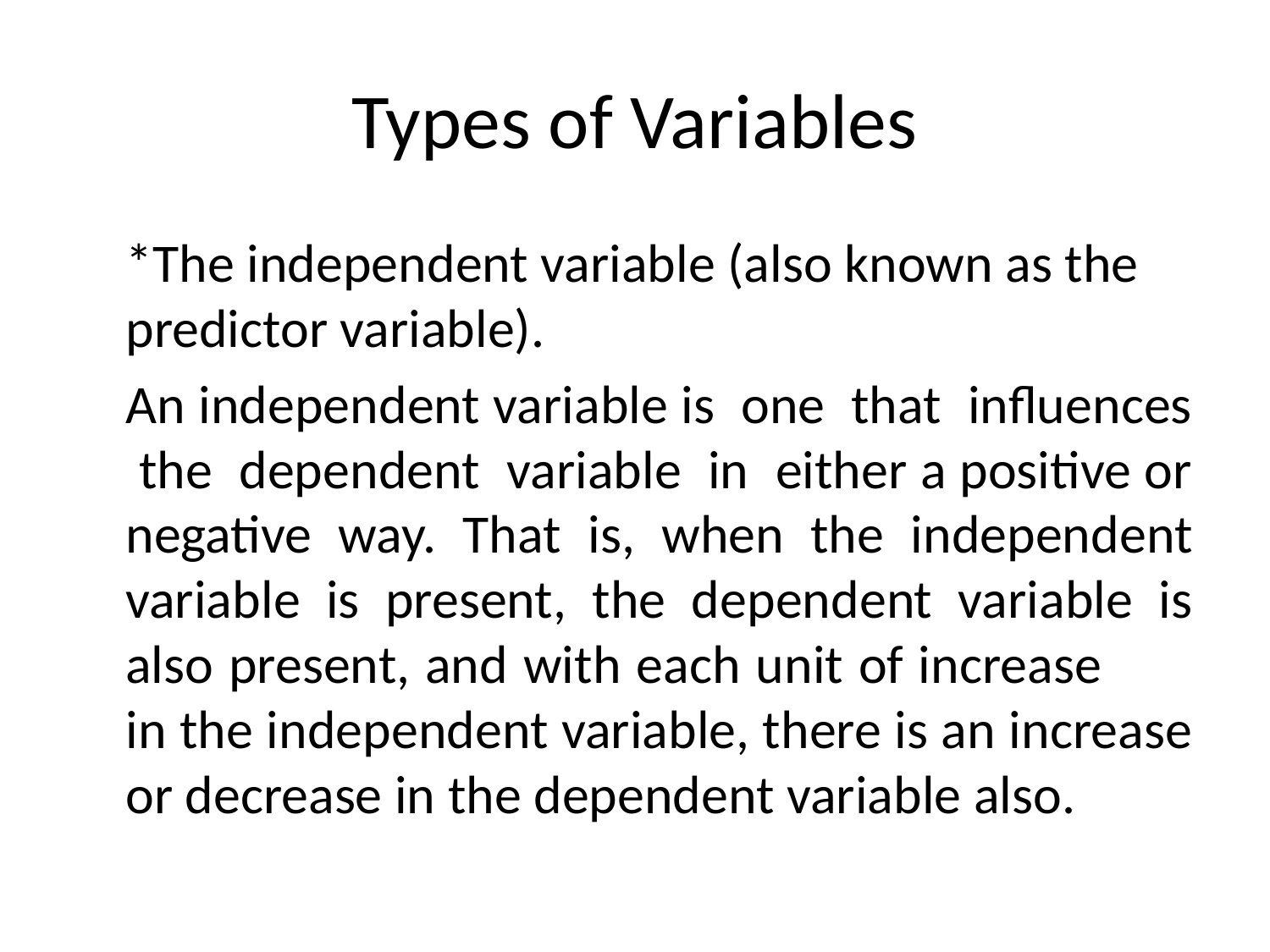

# Types of Variables
	*The independent variable (also known as the predictor variable).
		An independent variable is  one  that  influences  the  dependent  variable  in  either a positive or negative way. That is, when the independent variable is present, the dependent variable is also present, and with each unit of increase       in the independent variable, there is an increase or decrease in the dependent variable also.